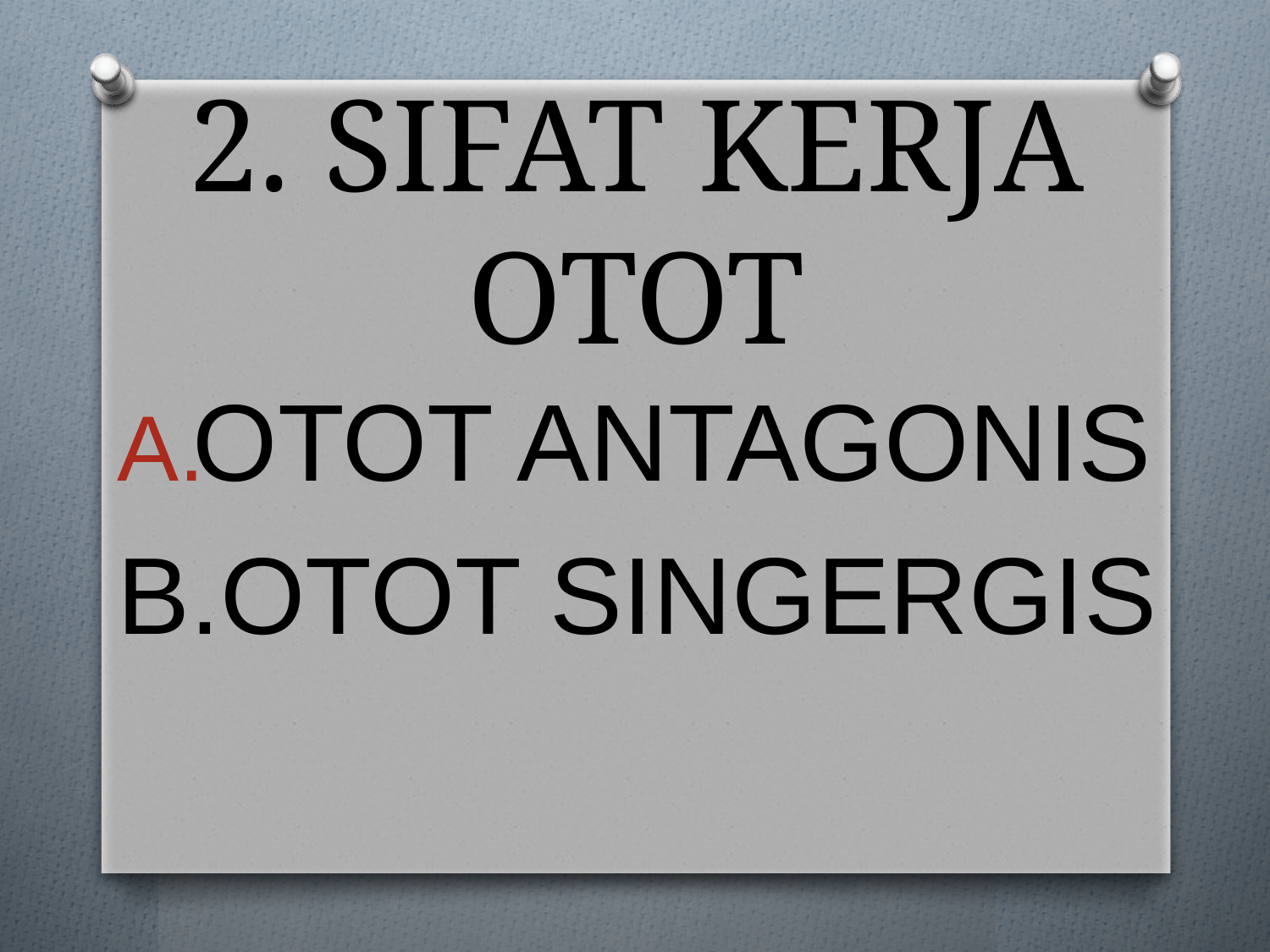

# 2. SIFAT KERJA OTOT
OTOT ANTAGONIS
B.OTOT SINGERGIS